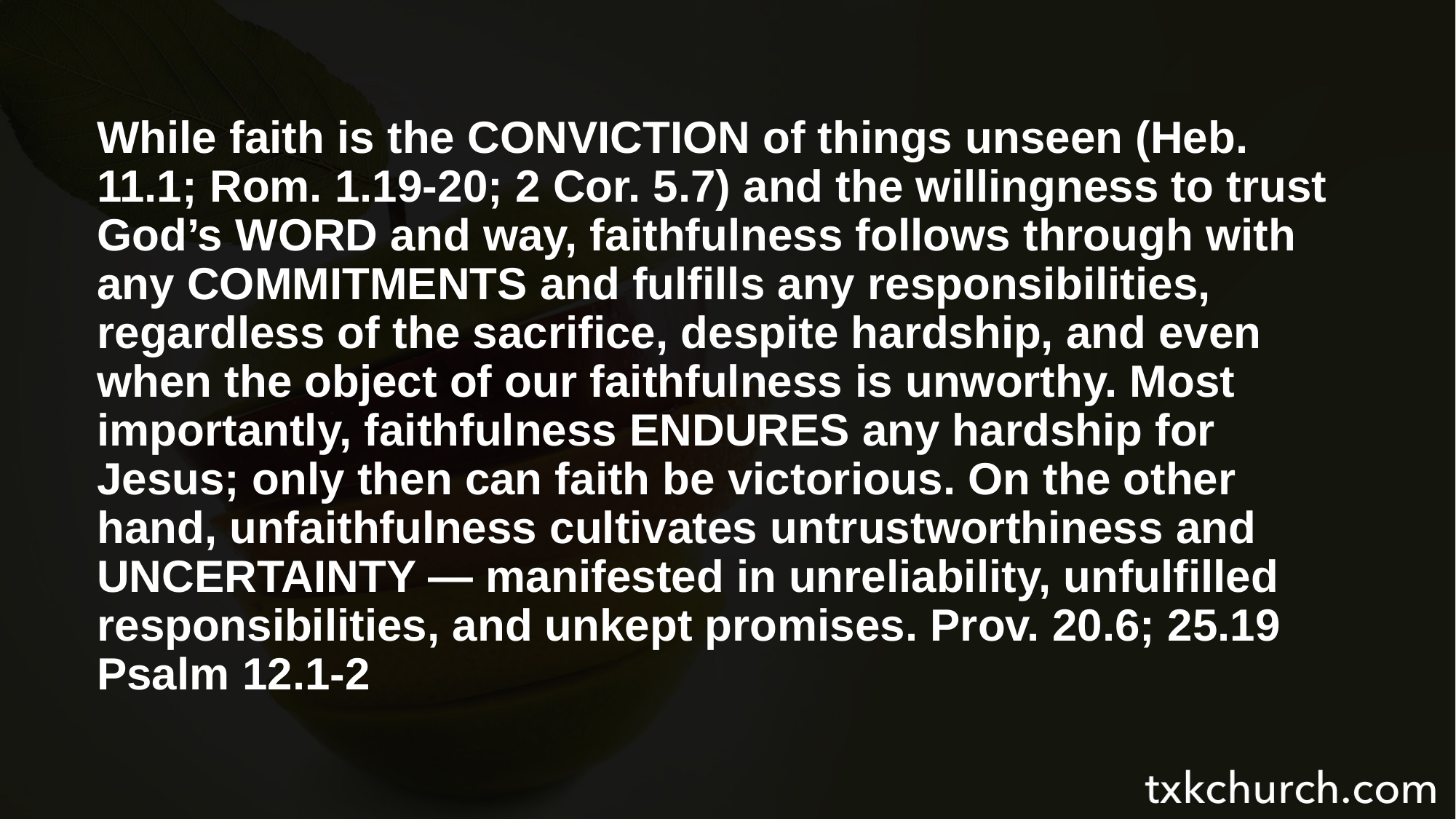

While faith is the CONVICTION of things unseen (Heb. 11.1; Rom. 1.19-20; 2 Cor. 5.7) and the willingness to trust God’s WORD and way, faithfulness follows through with any COMMITMENTS and fulfills any responsibilities, regardless of the sacrifice, despite hardship, and even when the object of our faithfulness is unworthy. Most importantly, faithfulness ENDURES any hardship for Jesus; only then can faith be victorious. On the other hand, unfaithfulness cultivates untrustworthiness and UNCERTAINTY — manifested in unreliability, unfulfilled responsibilities, and unkept promises. Prov. 20.6; 25.19 Psalm 12.1-2